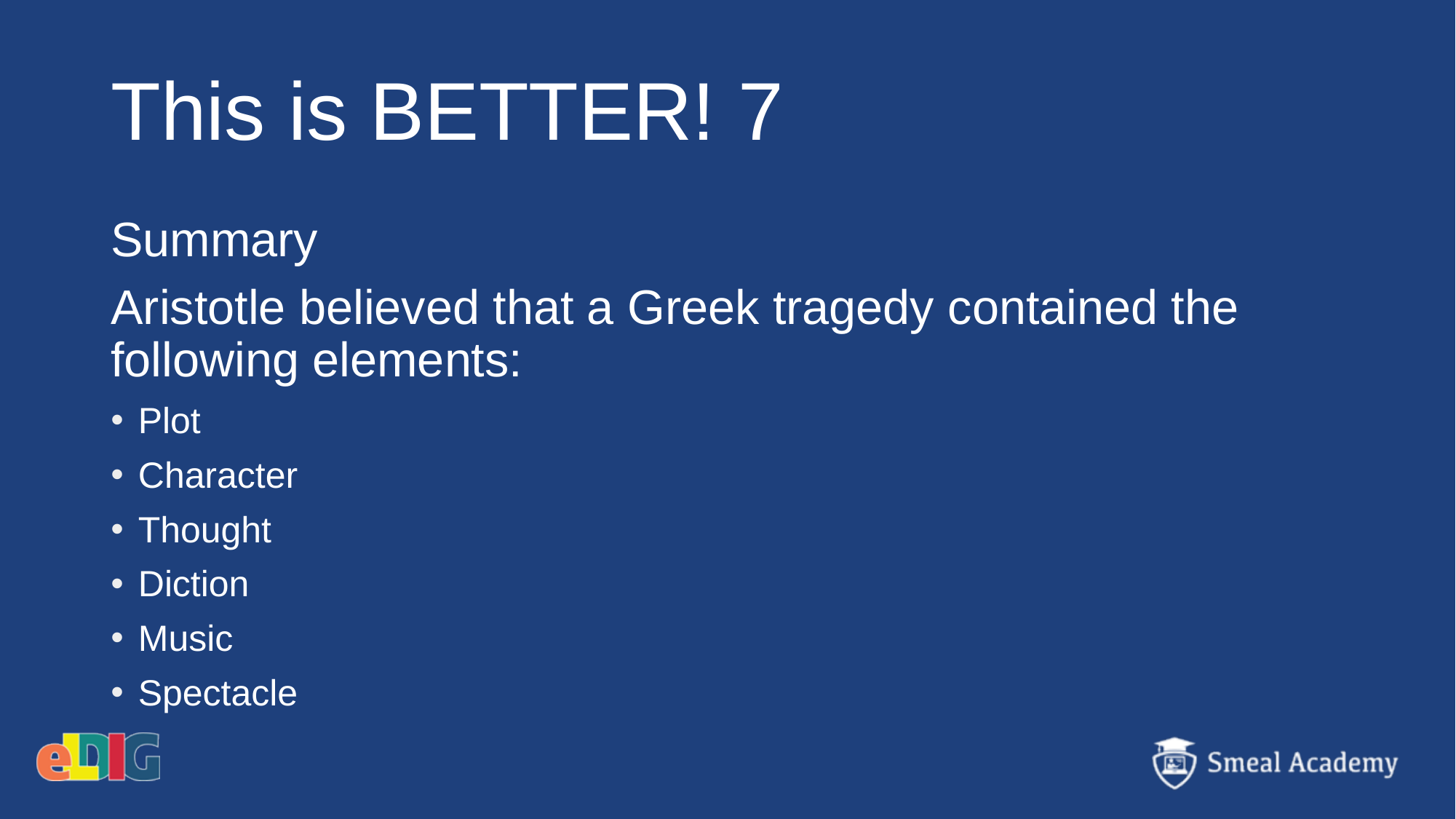

# This is BETTER! 7
Summary
Aristotle believed that a Greek tragedy contained the following elements:
Plot
Character
Thought
Diction
Music
Spectacle